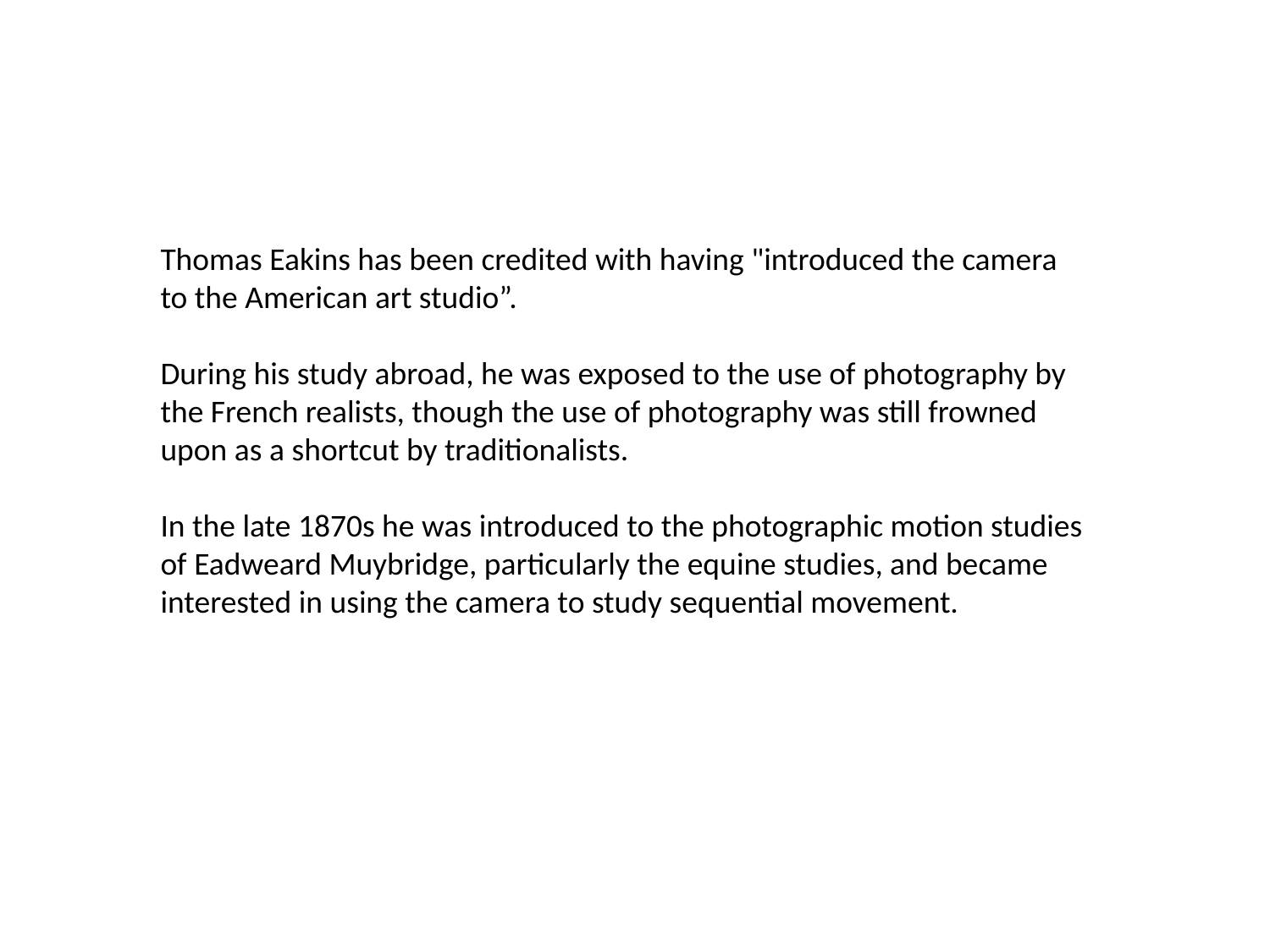

Thomas Eakins has been credited with having "introduced the camera to the American art studio”.

During his study abroad, he was exposed to the use of photography by the French realists, though the use of photography was still frowned upon as a shortcut by traditionalists.

In the late 1870s he was introduced to the photographic motion studies of Eadweard Muybridge, particularly the equine studies, and became interested in using the camera to study sequential movement.